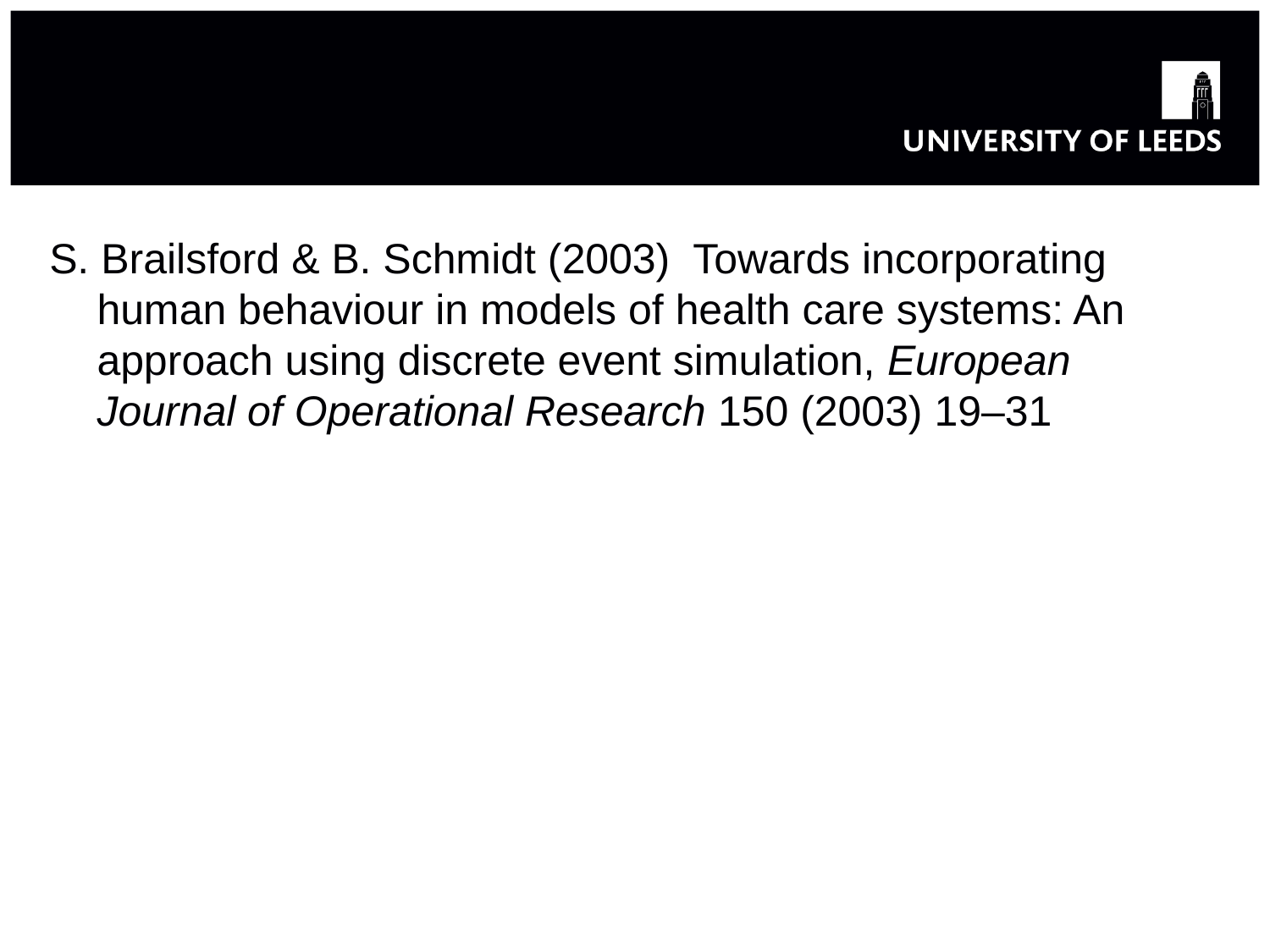

#
S. Brailsford & B. Schmidt (2003)  Towards incorporating human behaviour in models of health care systems: An approach using discrete event simulation, European Journal of Operational Research 150 (2003) 19–31